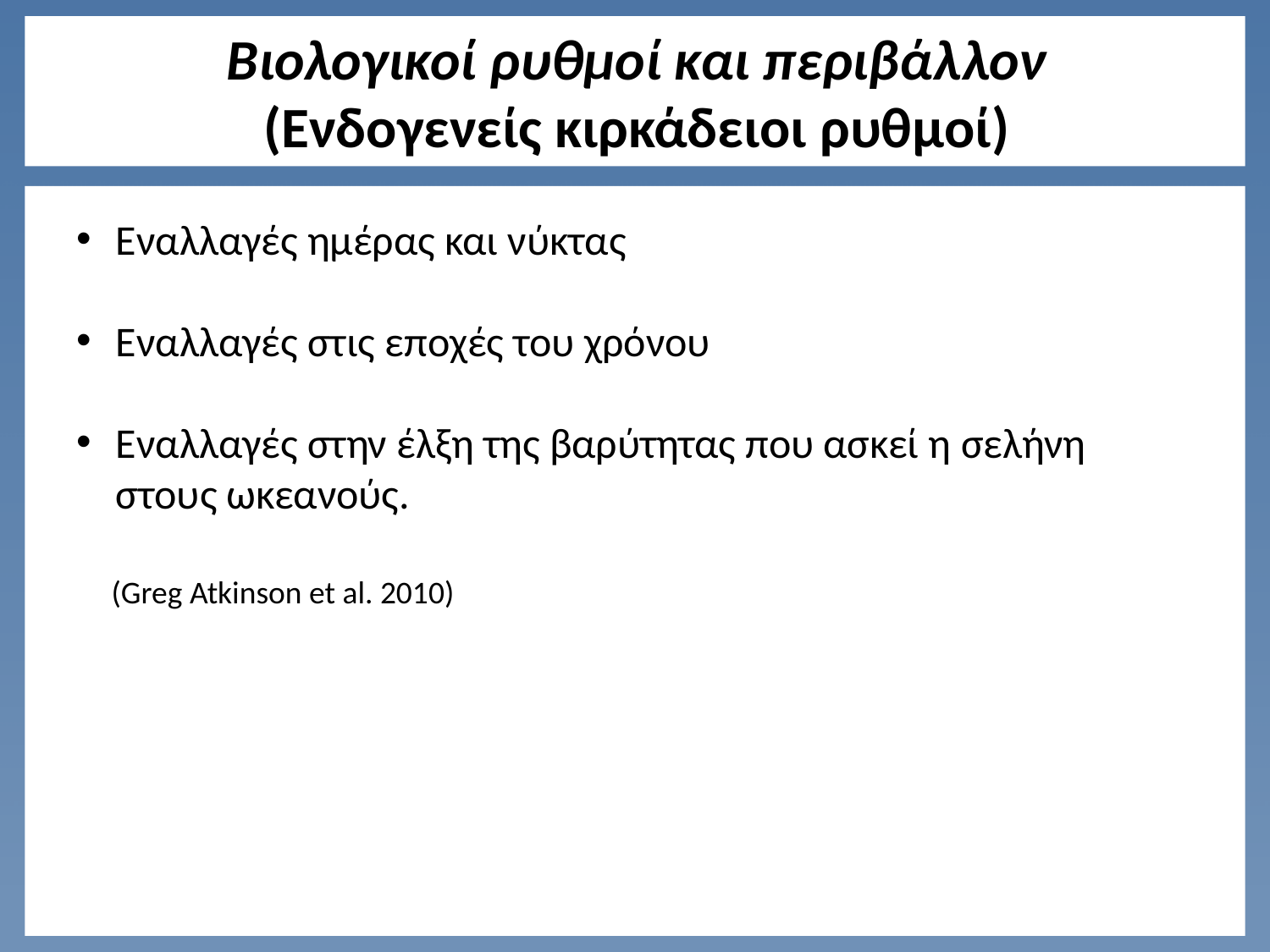

# Βιολογικοί ρυθμοί και περιβάλλον (Ενδογενείς κιρκάδειοι ρυθμοί)
Εναλλαγές ημέρας και νύκτας

Εναλλαγές στις εποχές του χρόνου

Εναλλαγές στην έλξη της βαρύτητας που ασκεί η σελήνη στους ωκεανούς.

(Greg Atkinson et al. 2010)